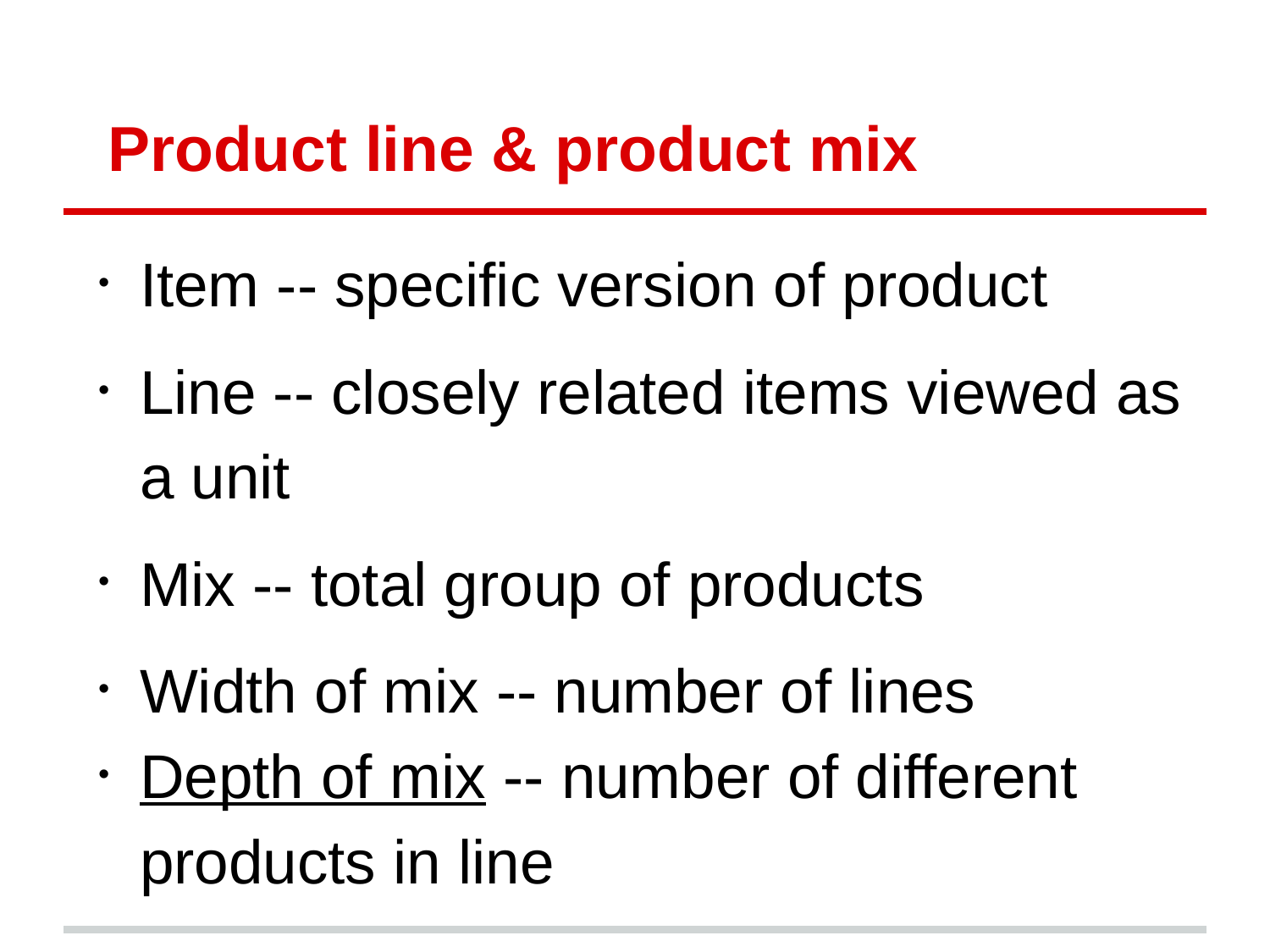

# Product line & product mix
Item -- specific version of product
Line -- closely related items viewed as a unit
Mix -- total group of products
Width of mix -- number of lines
Depth of mix -- number of different products in line